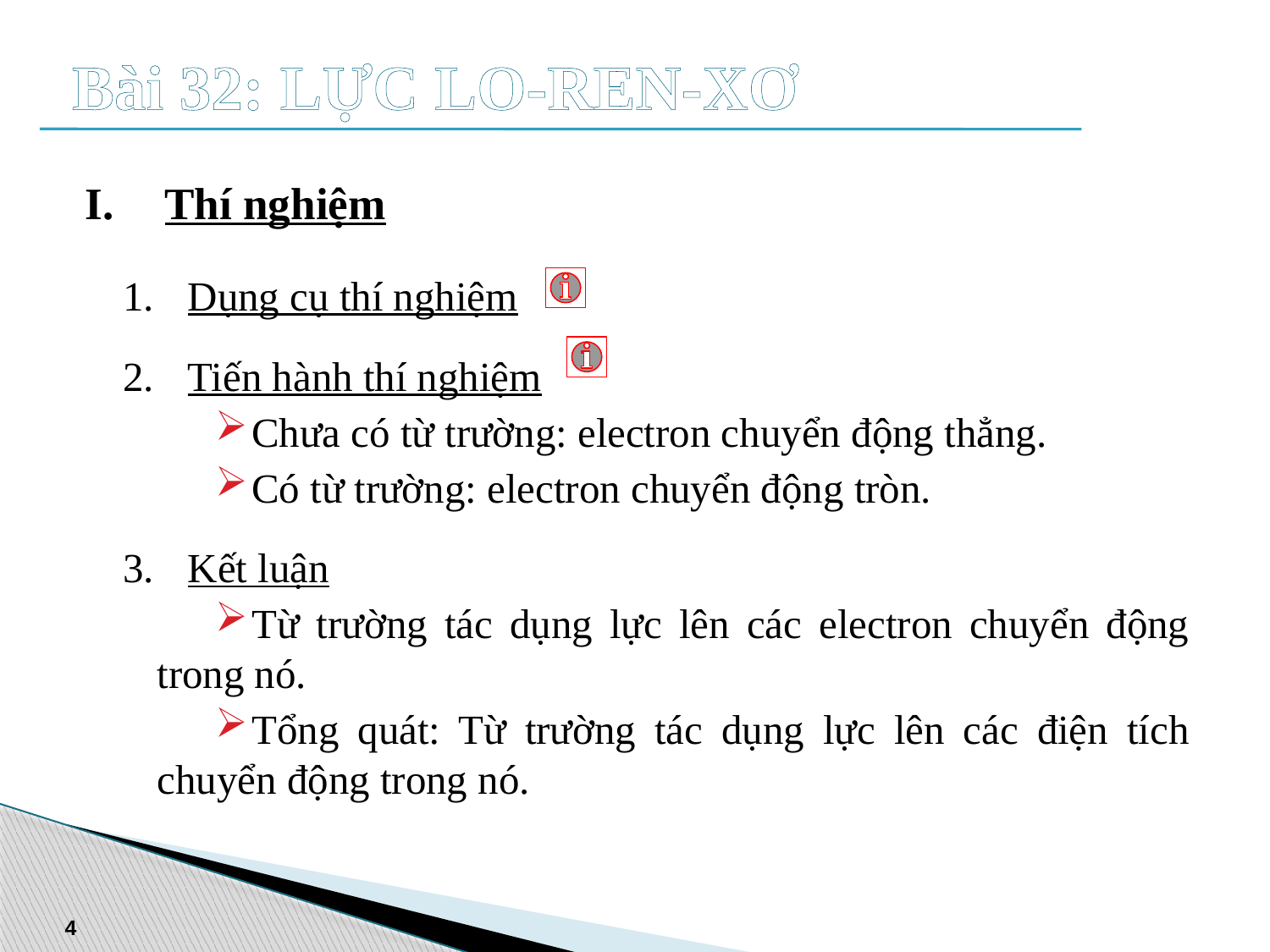

# Bài 32: LỰC LO-REN-XƠ
Thí nghiệm
Dụng cụ thí nghiệm
Tiến hành thí nghiệm
Chưa có từ trường: electron chuyển động thẳng.
Có từ trường: electron chuyển động tròn.
Kết luận
Từ trường tác dụng lực lên các electron chuyển động trong nó.
Tổng quát: Từ trường tác dụng lực lên các điện tích chuyển động trong nó.

4